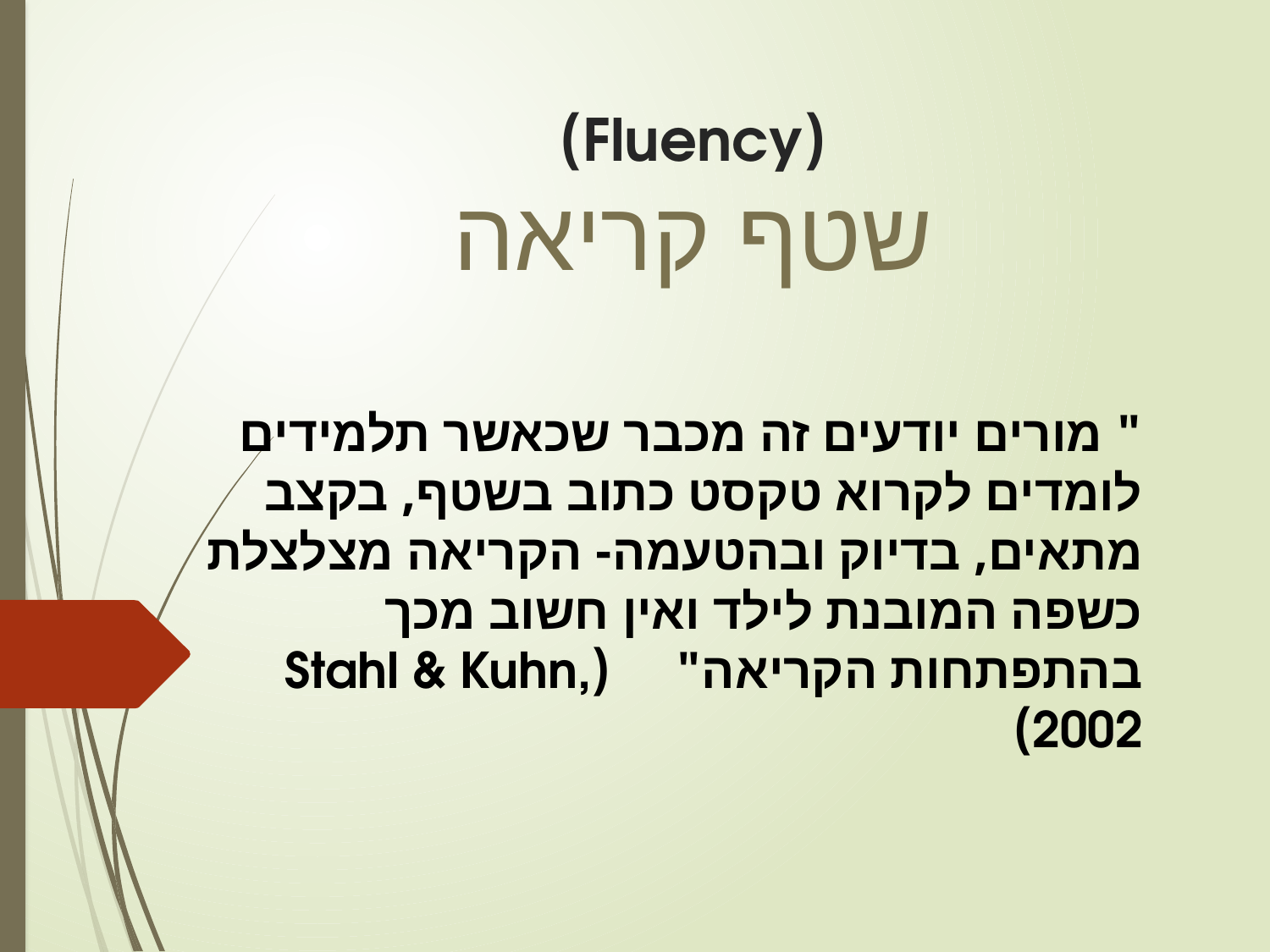

# (Fluency) שטף קריאה
" מורים יודעים זה מכבר שכאשר תלמידים לומדים לקרוא טקסט כתוב בשטף, בקצב מתאים, בדיוק ובהטעמה- הקריאה מצלצלת כשפה המובנת לילד ואין חשוב מכך בהתפתחות הקריאה"     (Stahl & Kuhn, 2002)